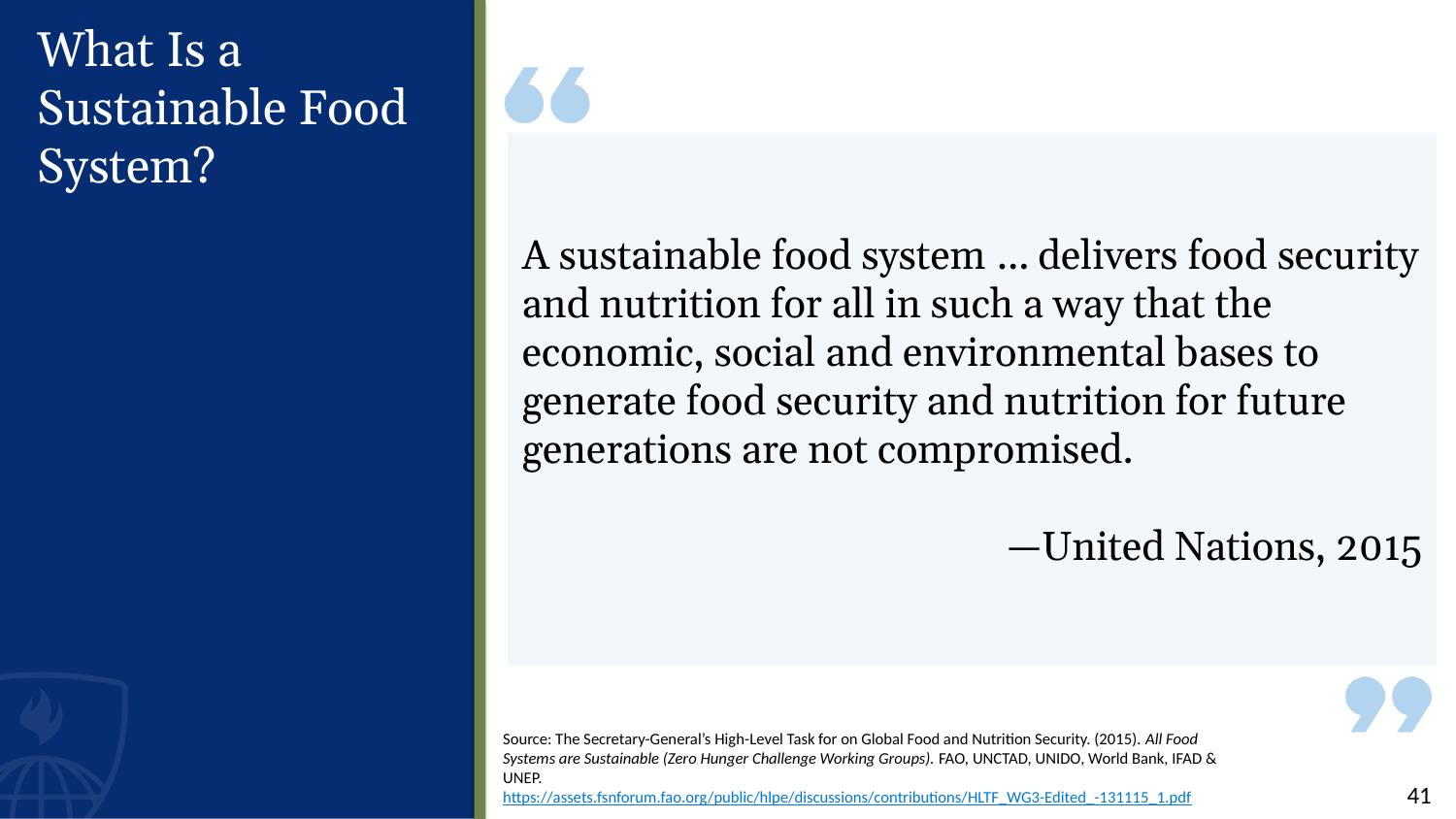

# What Is a Sustainable Food System?
A sustainable food system … delivers food security and nutrition for all in such a way that the economic, social and environmental bases to generate food security and nutrition for future generations are not compromised.
—United Nations, 2015
Source: The Secretary-General’s High-Level Task for on Global Food and Nutrition Security. (2015). All Food Systems are Sustainable (Zero Hunger Challenge Working Groups). FAO, UNCTAD, UNIDO, World Bank, IFAD & UNEP. https://assets.fsnforum.fao.org/public/hlpe/discussions/contributions/HLTF_WG3-Edited_-131115_1.pdf
41